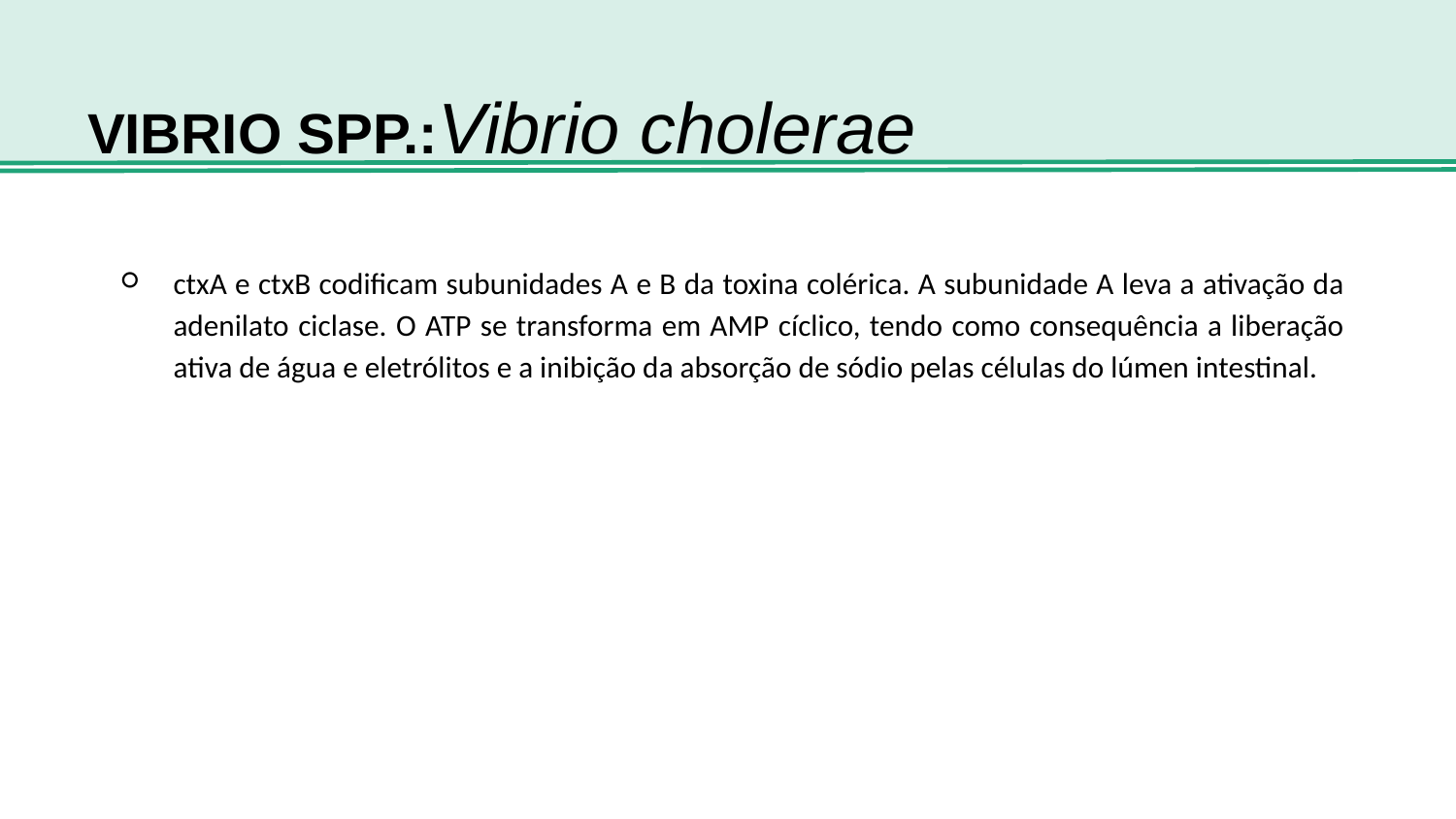

# VIBRIO SPP.:Vibrio cholerae

ctxA e ctxB codificam subunidades A e B da toxina colérica. A subunidade A leva a ativação da adenilato ciclase. O ATP se transforma em AMP cíclico, tendo como consequência a liberação ativa de água e eletrólitos e a inibição da absorção de sódio pelas células do lúmen intestinal.